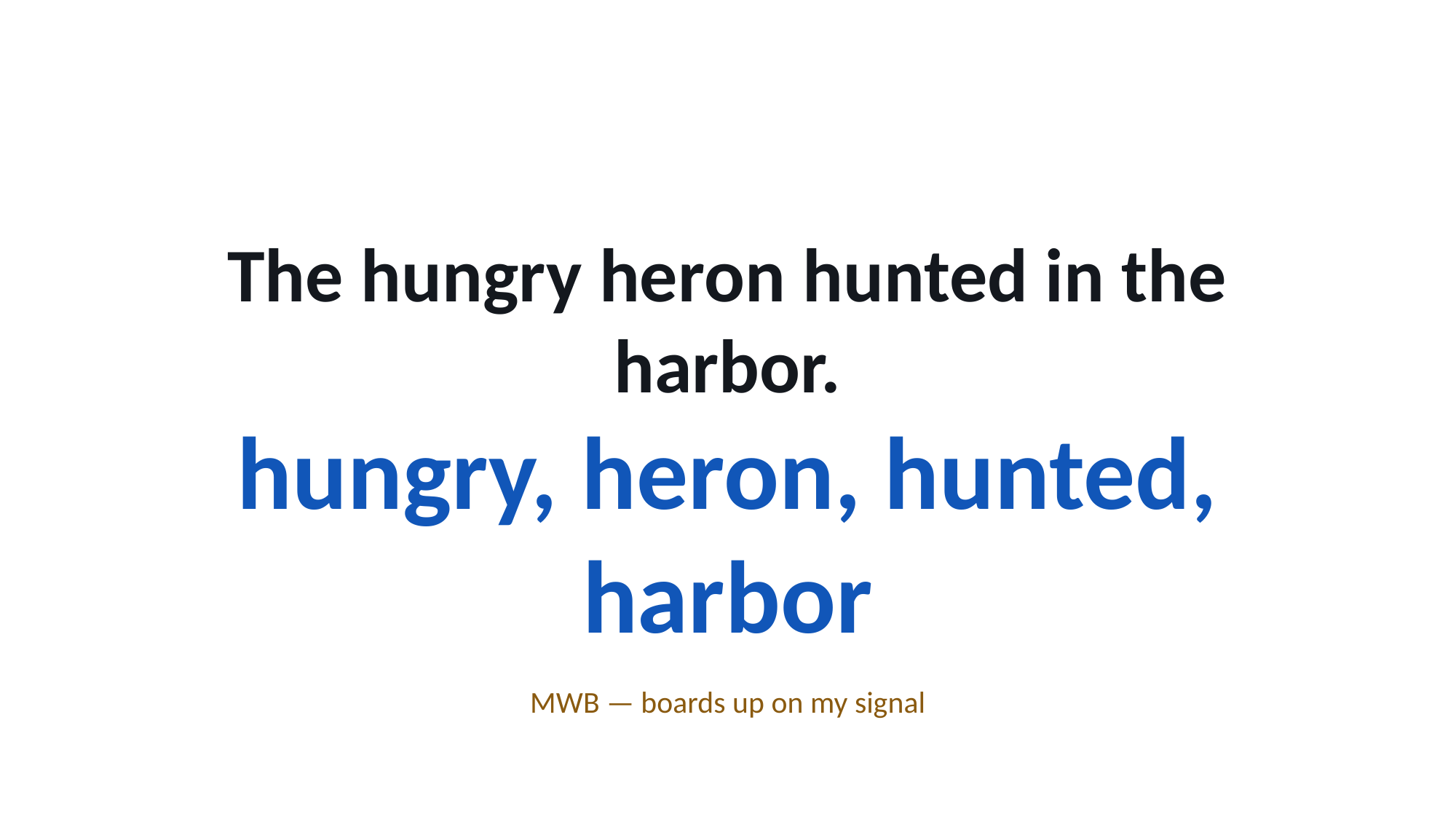

The hungry heron hunted in the harbor.
hungry, heron, hunted, harbor
MWB — boards up on my signal